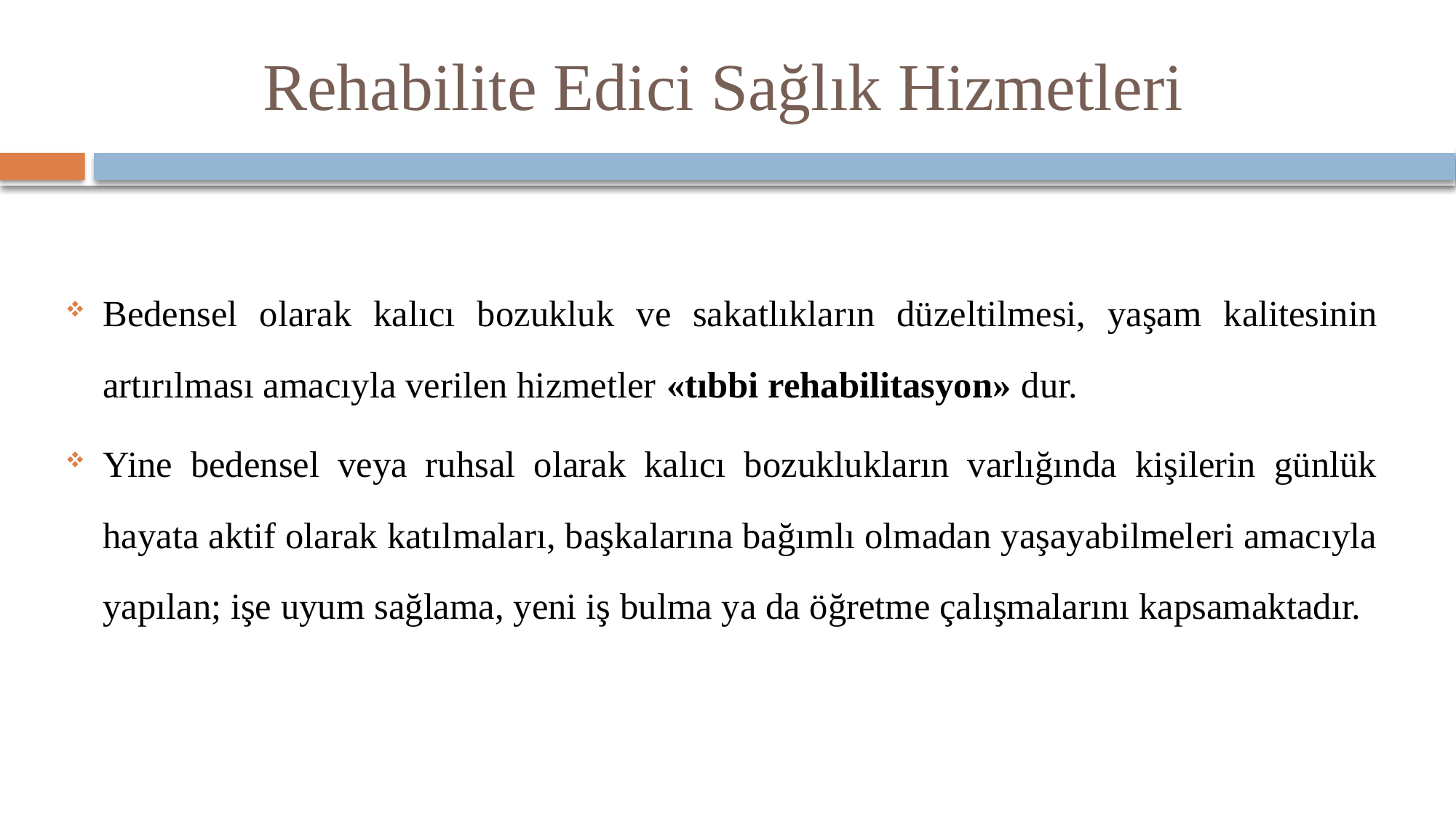

# Rehabilite Edici Sağlık Hizmetleri
Bedensel olarak kalıcı bozukluk ve sakatlıkların düzeltilmesi, yaşam kalitesinin artırılması amacıyla verilen hizmetler «tıbbi rehabilitasyon» dur.
Yine bedensel veya ruhsal olarak kalıcı bozuklukların varlığında kişilerin günlük hayata aktif olarak katılmaları, başkalarına bağımlı olmadan yaşayabilmeleri amacıyla yapılan; işe uyum sağlama, yeni iş bulma ya da öğretme çalışmalarını kapsamaktadır.